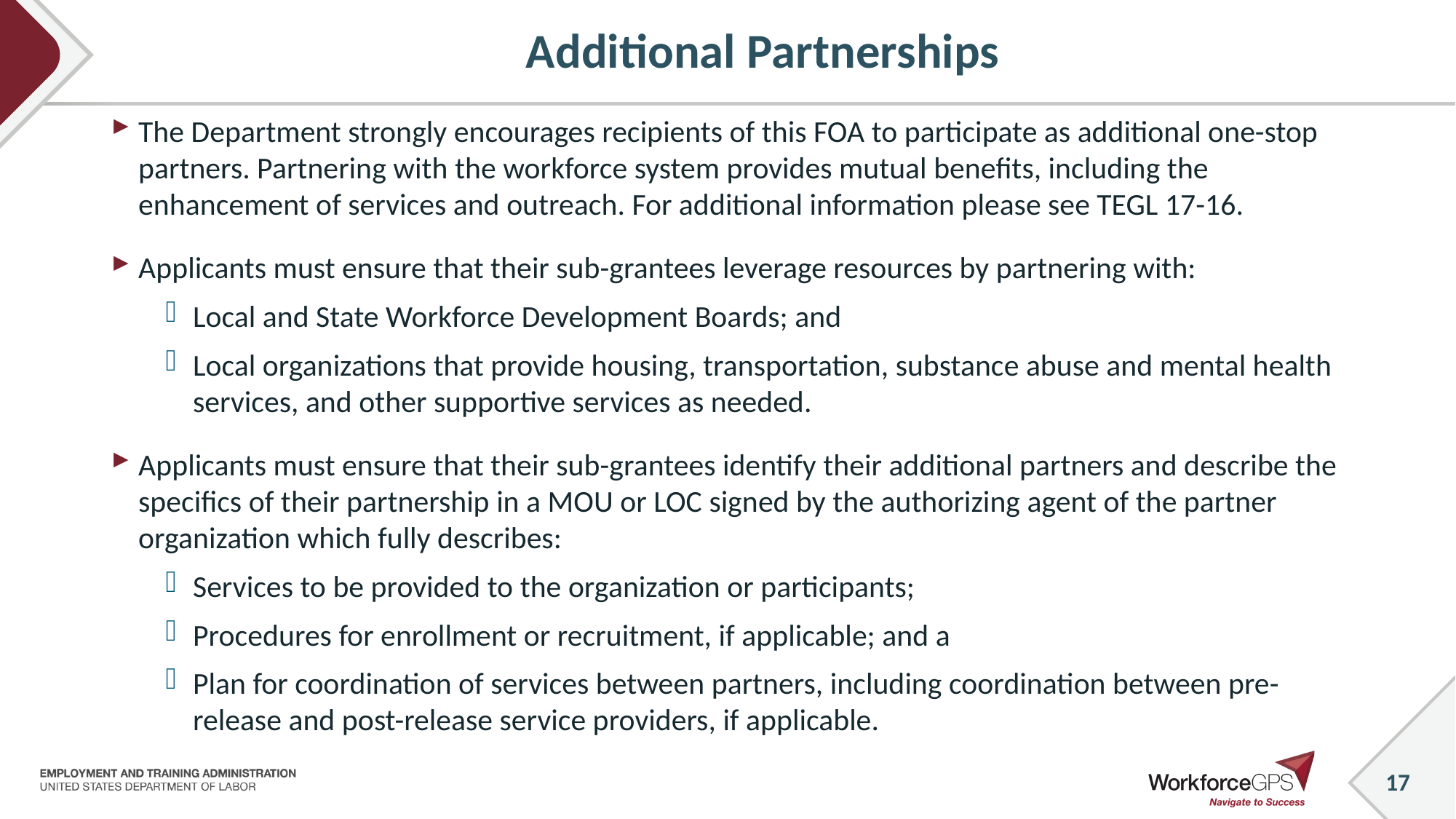

# Additional Partnerships
The Department strongly encourages recipients of this FOA to participate as additional one-stop partners. Partnering with the workforce system provides mutual benefits, including the enhancement of services and outreach. For additional information please see TEGL 17-16.
Applicants must ensure that their sub-grantees leverage resources by partnering with:
Local and State Workforce Development Boards; and
Local organizations that provide housing, transportation, substance abuse and mental health services, and other supportive services as needed.
Applicants must ensure that their sub-grantees identify their additional partners and describe the specifics of their partnership in a MOU or LOC signed by the authorizing agent of the partner organization which fully describes:
Services to be provided to the organization or participants;
Procedures for enrollment or recruitment, if applicable; and a
Plan for coordination of services between partners, including coordination between pre-release and post-release service providers, if applicable.

17